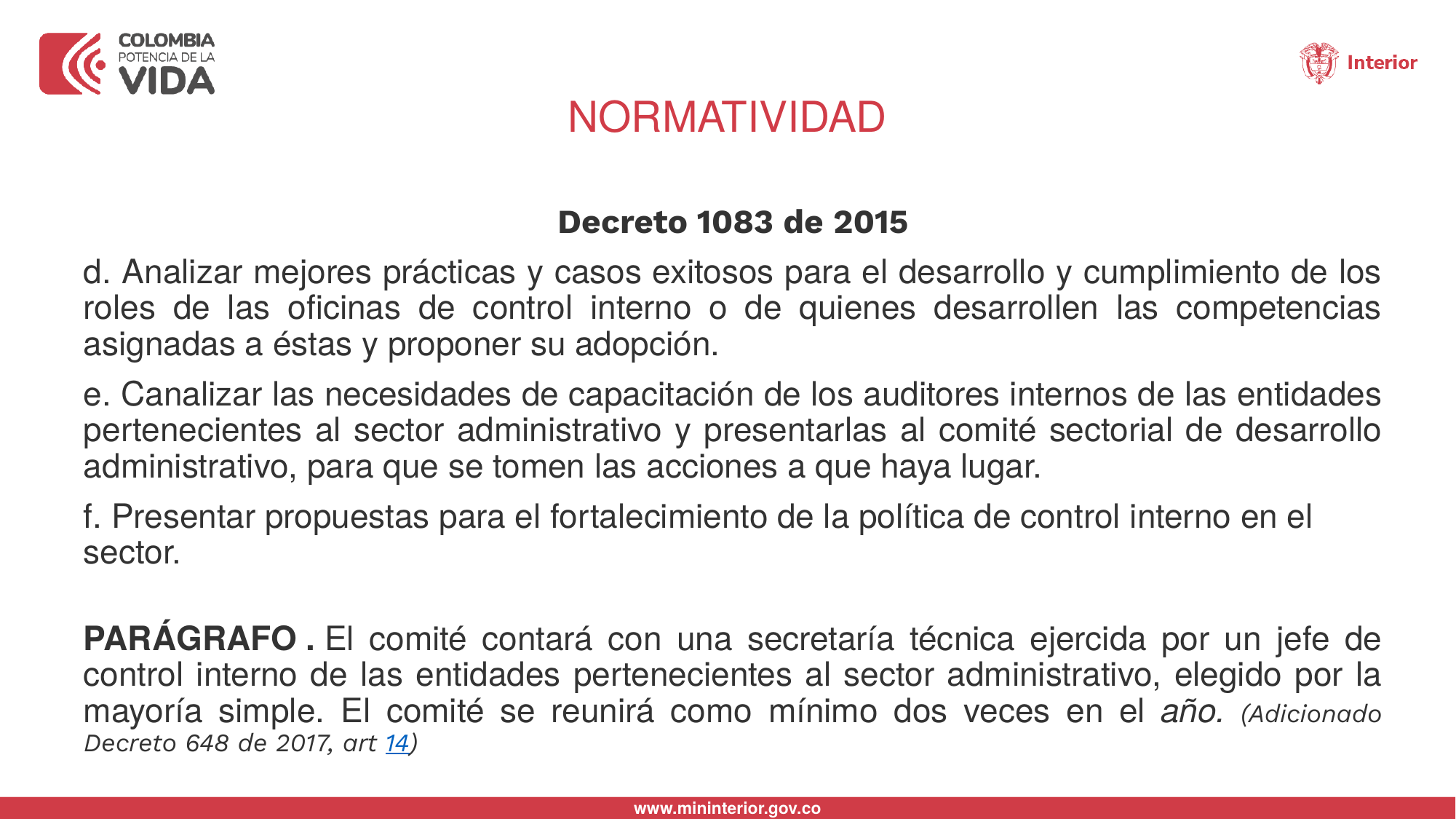

NORMATIVIDAD

Decreto 1083 de 2015
d. Analizar mejores prácticas y casos exitosos para el desarrollo y cumplimiento de los roles de las oficinas de control interno o de quienes desarrollen las competencias asignadas a éstas y proponer su adopción.
e. Canalizar las necesidades de capacitación de los auditores internos de las entidades pertenecientes al sector administrativo y presentarlas al comité sectorial de desarrollo administrativo, para que se tomen las acciones a que haya lugar.
f. Presentar propuestas para el fortalecimiento de la política de control interno en el sector.
PARÁGRAFO . El comité contará con una secretaría técnica ejercida por un jefe de control interno de las entidades pertenecientes al sector administrativo, elegido por la mayoría simple. El comité se reunirá como mínimo dos veces en el año. (Adicionado Decreto 648 de 2017, art 14)

#